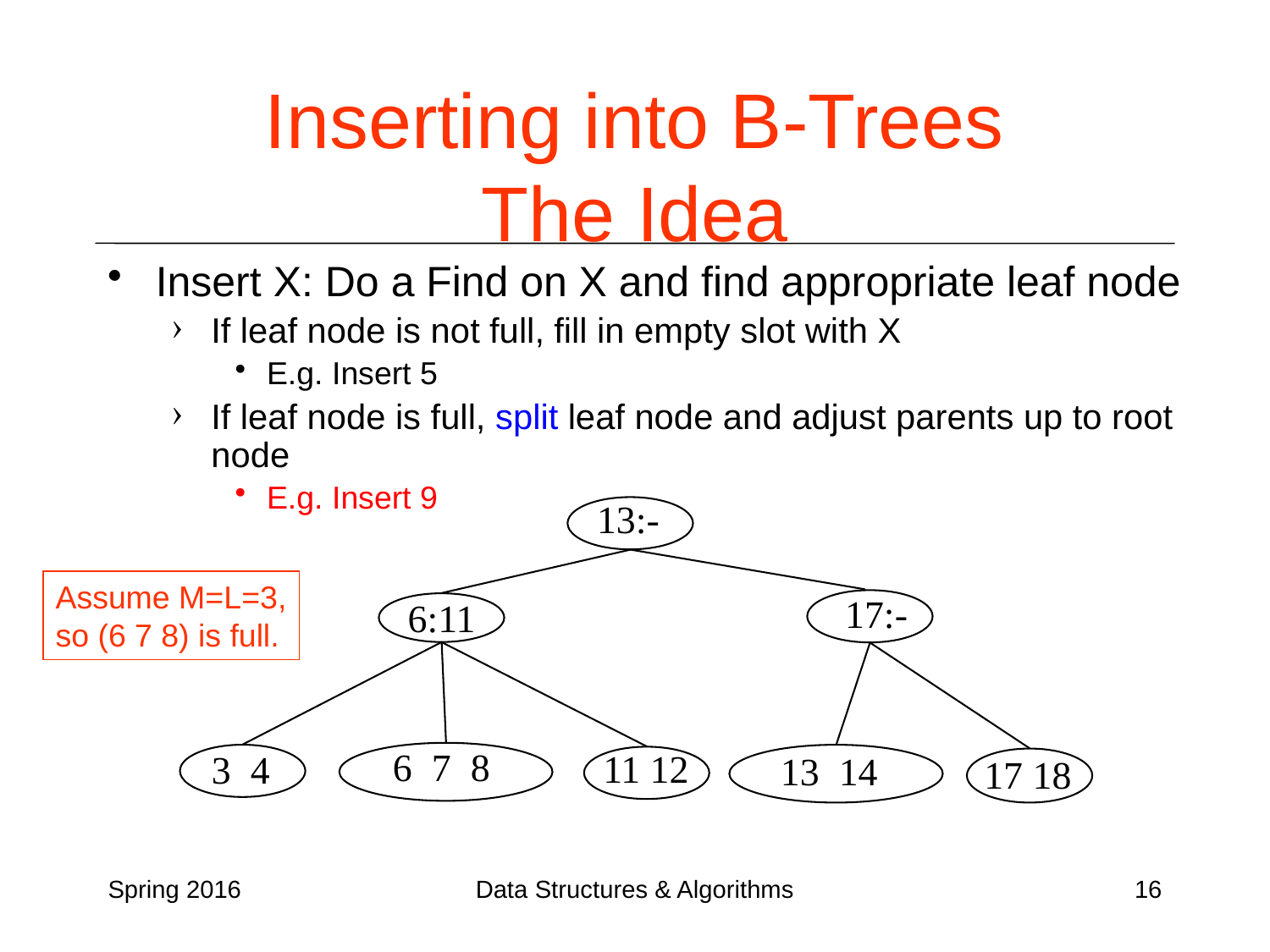

# Inserting into B-Trees The Idea
Insert X: Do a Find on X and find appropriate leaf node
If leaf node is not full, fill in empty slot with X
E.g. Insert 5
If leaf node is full, split leaf node and adjust parents up to root node
E.g. Insert 9

13:-

17:-
6:11

6  7  8
11 12
3  4
13  14
17 18
Assume M=L=3,
so (6 7 8) is full.
Spring 2016
Data Structures & Algorithms
16